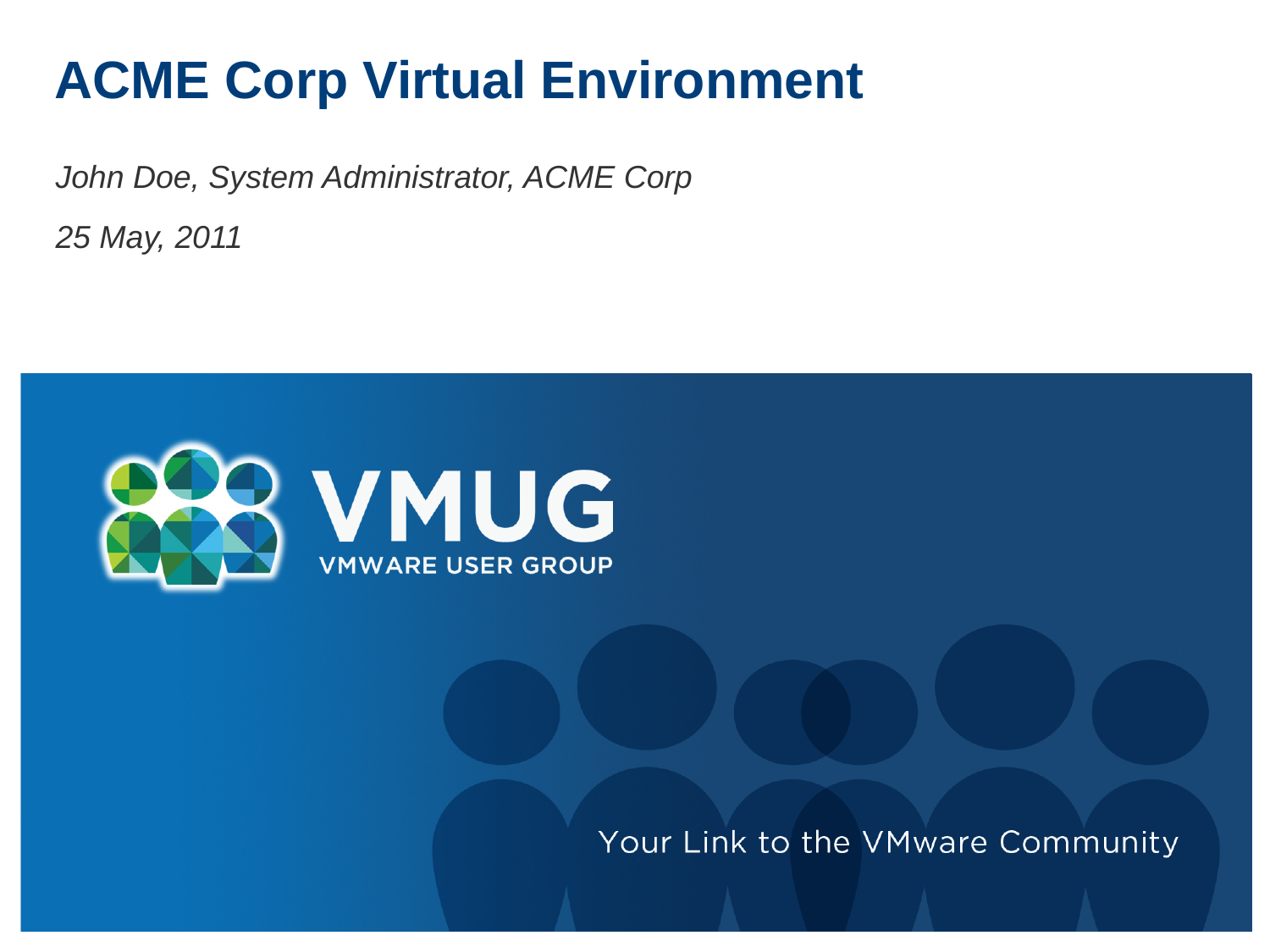

# ACME Corp Virtual Environment
John Doe, System Administrator, ACME Corp
25 May, 2011